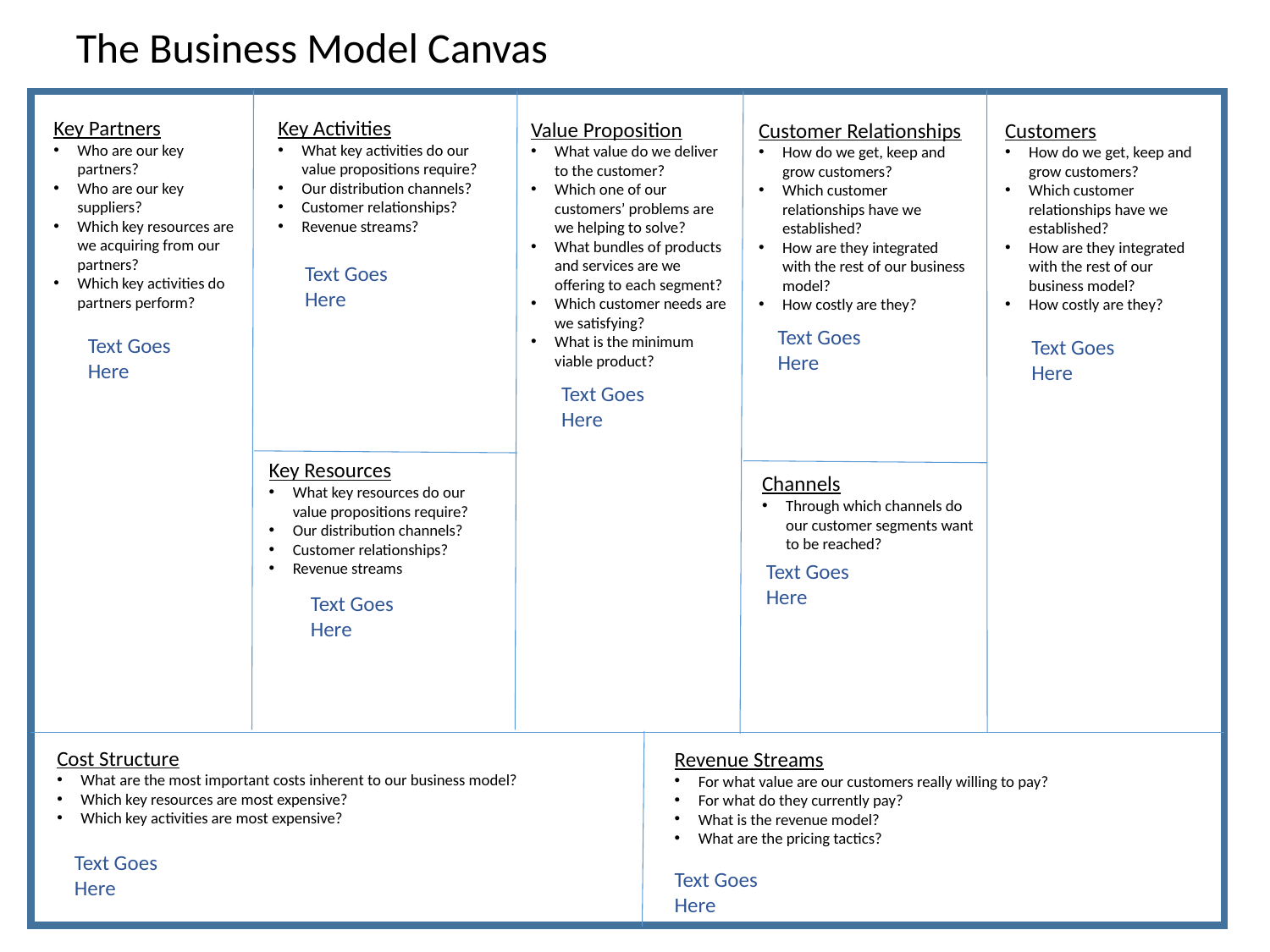

The Business Model Canvas

Key Partners
Who are our key partners?
Who are our key suppliers?
Which key resources are we acquiring from our partners?
Which key activities do partners perform?

Key Activities
What key activities do our value propositions require?
Our distribution channels?
Customer relationships?
Revenue streams?

Value Proposition
What value do we deliver to the customer?
Which one of our customers’ problems are we helping to solve?
What bundles of products and services are we offering to each segment?
Which customer needs are we satisfying?
What is the minimum viable product?

Customer Relationships
How do we get, keep and grow customers?
Which customer relationships have we established?
How are they integrated with the rest of our business model?
How costly are they?

Customers
How do we get, keep and grow customers?
Which customer relationships have we established?
How are they integrated with the rest of our business model?
How costly are they?

Text Goes Here
Text Goes Here
Text Goes Here
Text Goes Here
Text Goes Here
Key Resources
What key resources do our value propositions require?
Our distribution channels?
Customer relationships?
Revenue streams

Channels
Through which channels do our customer segments want to be reached?

Text Goes Here
Text Goes Here
Cost Structure
What are the most important costs inherent to our business model?
Which key resources are most expensive?
Which key activities are most expensive?

Revenue Streams
For what value are our customers really willing to pay?
For what do they currently pay?
What is the revenue model?
What are the pricing tactics?

Text Goes Here
Text Goes Here